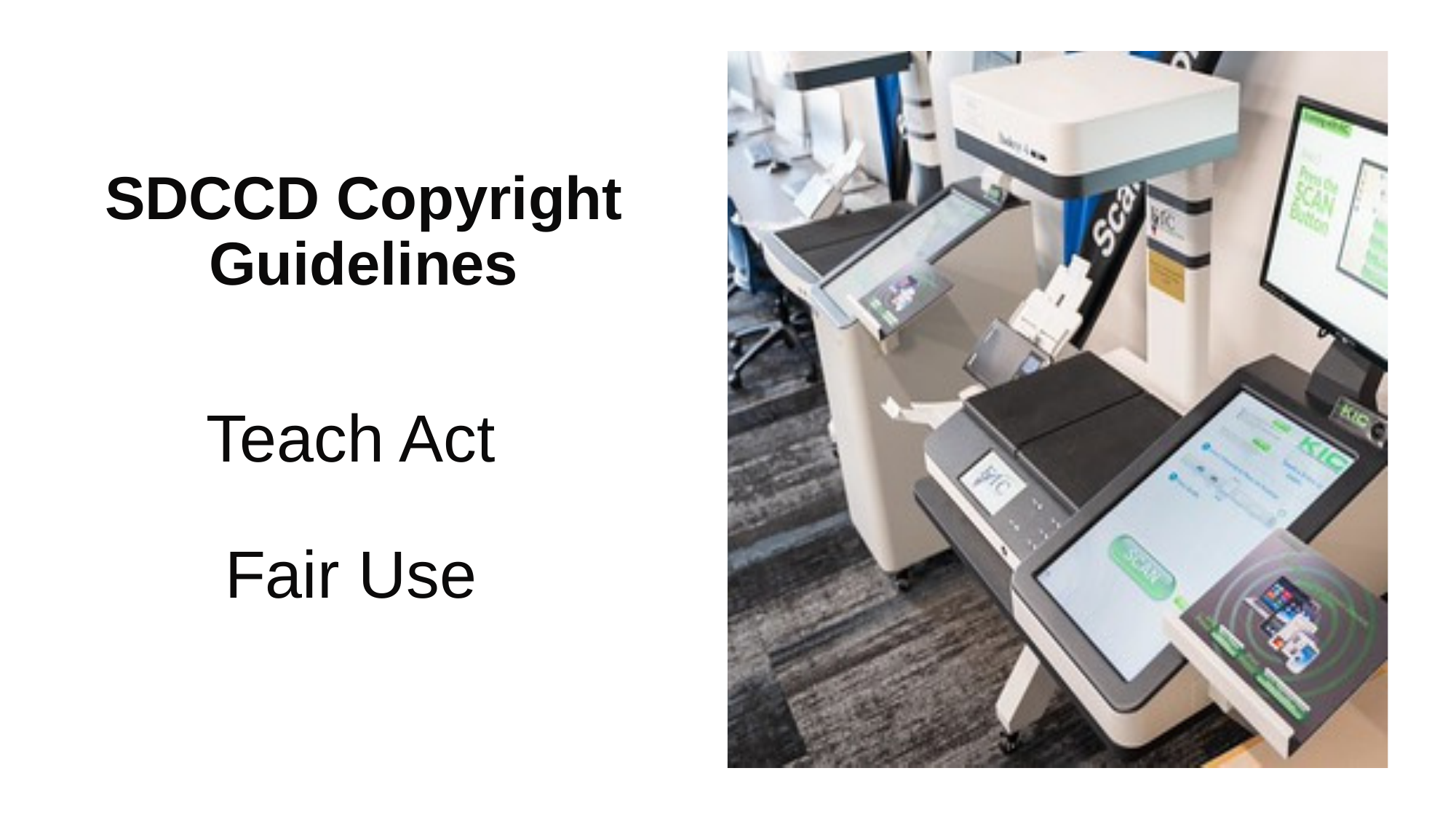

# SDCCD Copyright Guidelines
Teach Act
Fair Use